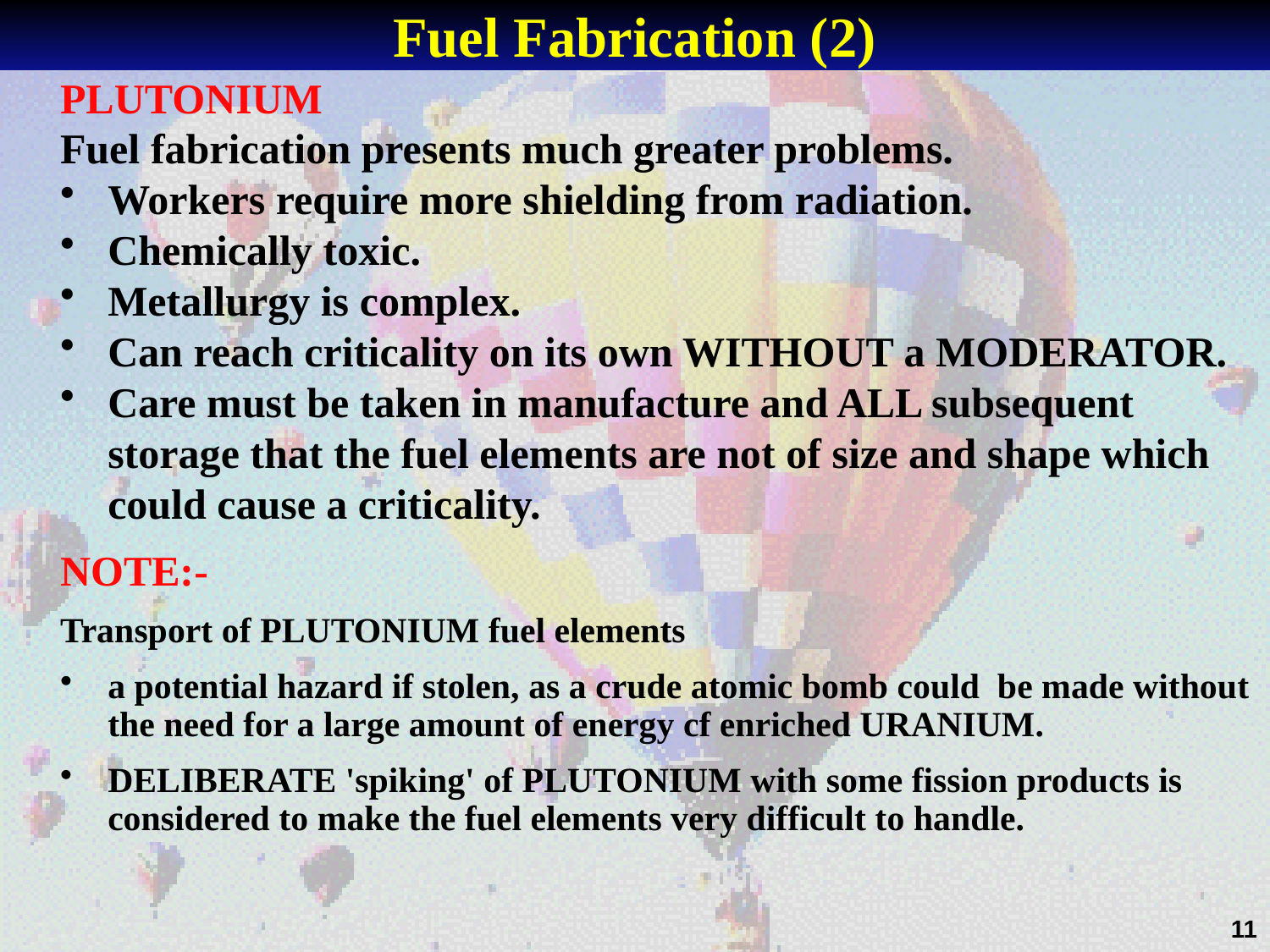

Fuel Fabrication (2)
#
PLUTONIUM
Fuel fabrication presents much greater problems.
Workers require more shielding from radiation.
Chemically toxic.
Metallurgy is complex.
Can reach criticality on its own WITHOUT a MODERATOR.
Care must be taken in manufacture and ALL subsequent storage that the fuel elements are not of size and shape which could cause a criticality.
NOTE:-
Transport of PLUTONIUM fuel elements
a potential hazard if stolen, as a crude atomic bomb could  be made without the need for a large amount of energy cf enriched URANIUM.
DELIBERATE 'spiking' of PLUTONIUM with some fission products is considered to make the fuel elements very difficult to handle.
11